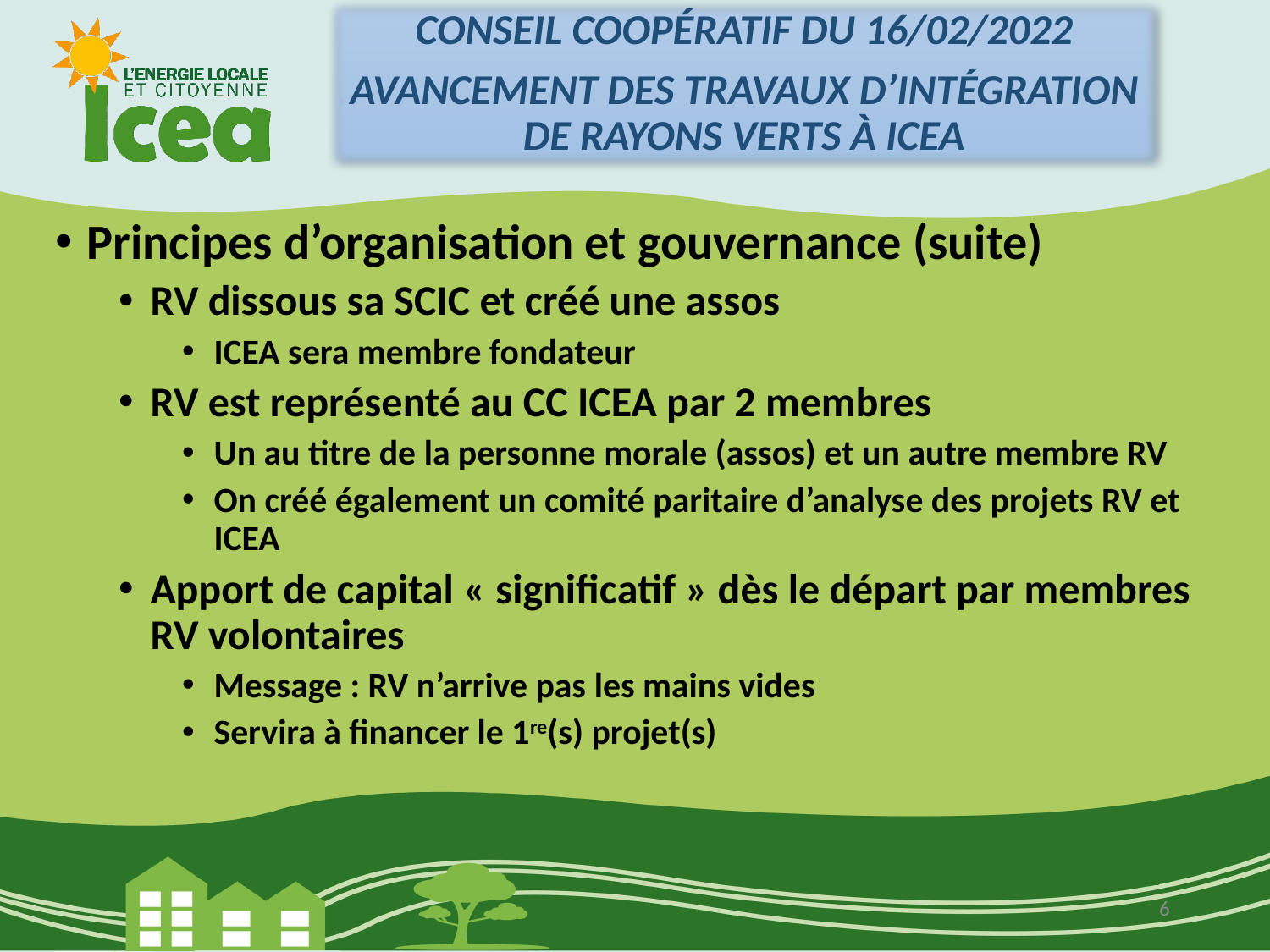

Conseil coopératif du 16/02/2022
Avancement des travaux d’intégration de Rayons verts à ICEA
Avancement des travaux d’intégration de Rayons Verts à ICEA 45’
#
Principes d’organisation et gouvernance (suite)
RV dissous sa SCIC et créé une assos
ICEA sera membre fondateur
RV est représenté au CC ICEA par 2 membres
Un au titre de la personne morale (assos) et un autre membre RV
On créé également un comité paritaire d’analyse des projets RV et ICEA
Apport de capital « significatif » dès le départ par membres RV volontaires
Message : RV n’arrive pas les mains vides
Servira à financer le 1re(s) projet(s)

6